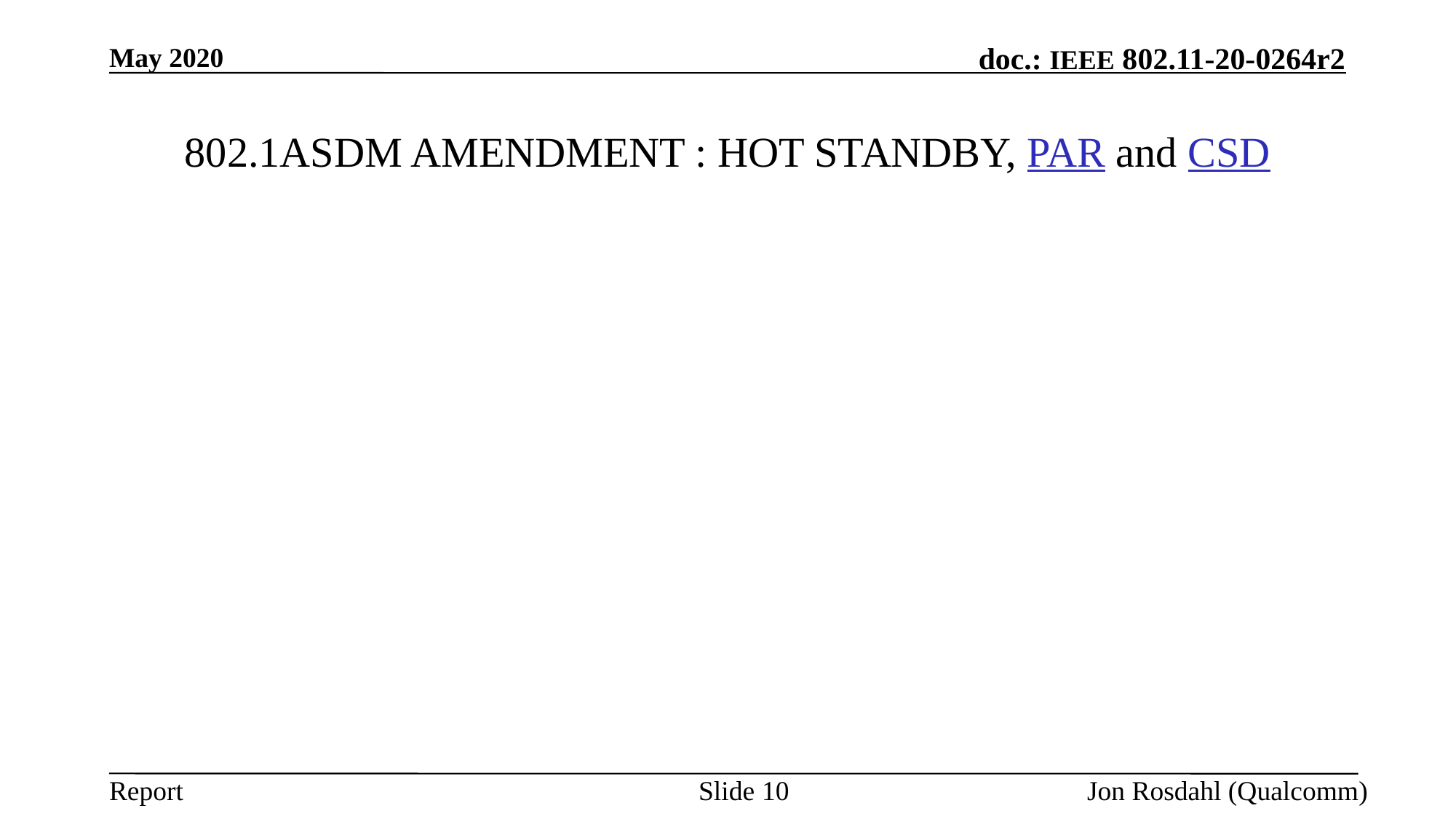

May 2020
# 802.1ASdm Amendment : Hot Standby, PAR and CSD

Slide 10
Jon Rosdahl (Qualcomm)